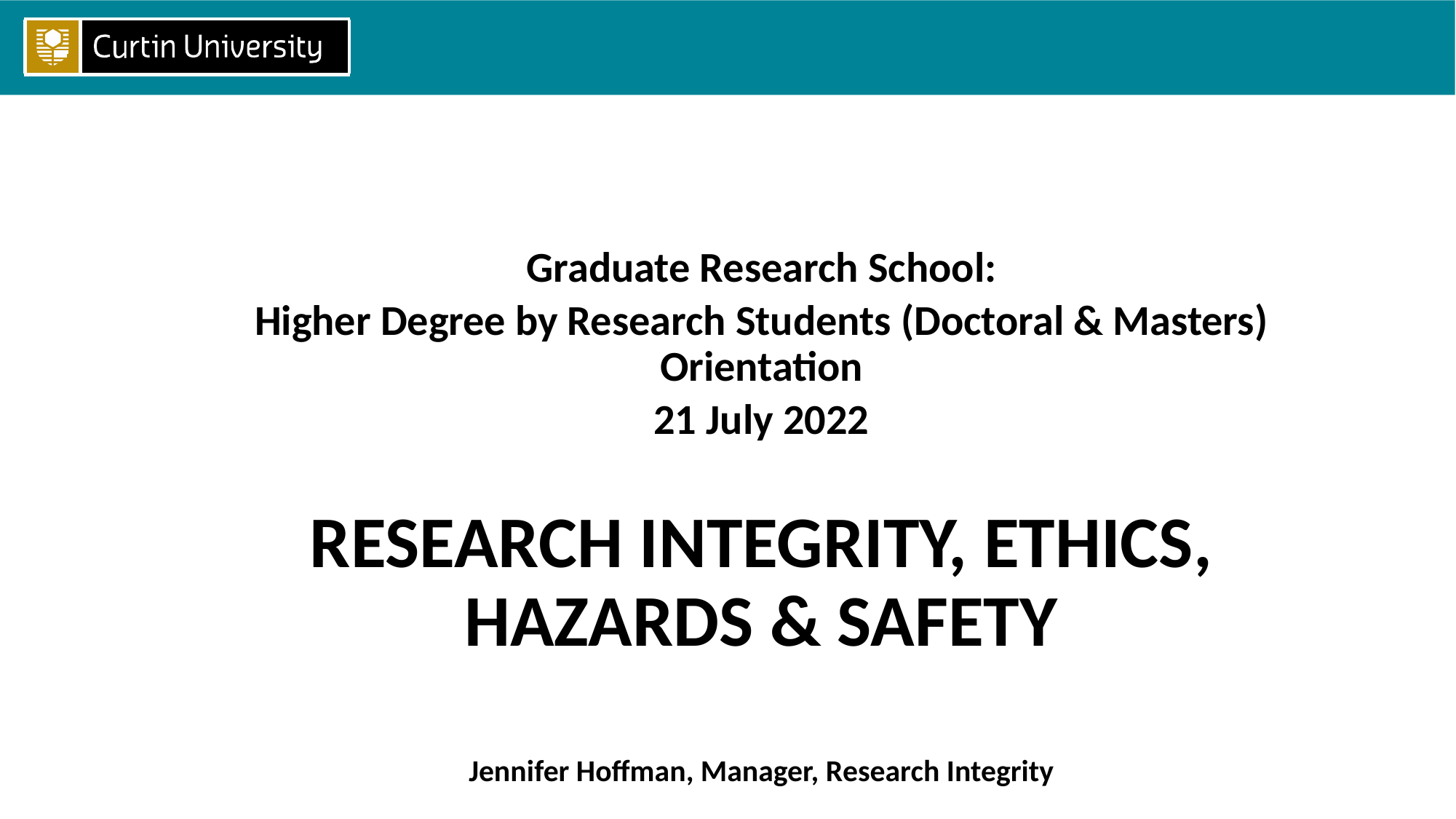

# ROC structure, support & services - general
Graduate Research School:
Higher Degree by Research Students (Doctoral & Masters) Orientation
21 July 2022

RESEARCH INTEGRITY, ETHICS, HAZARDS & SAFETY

Jennifer Hoffman, Manager, Research Integrity